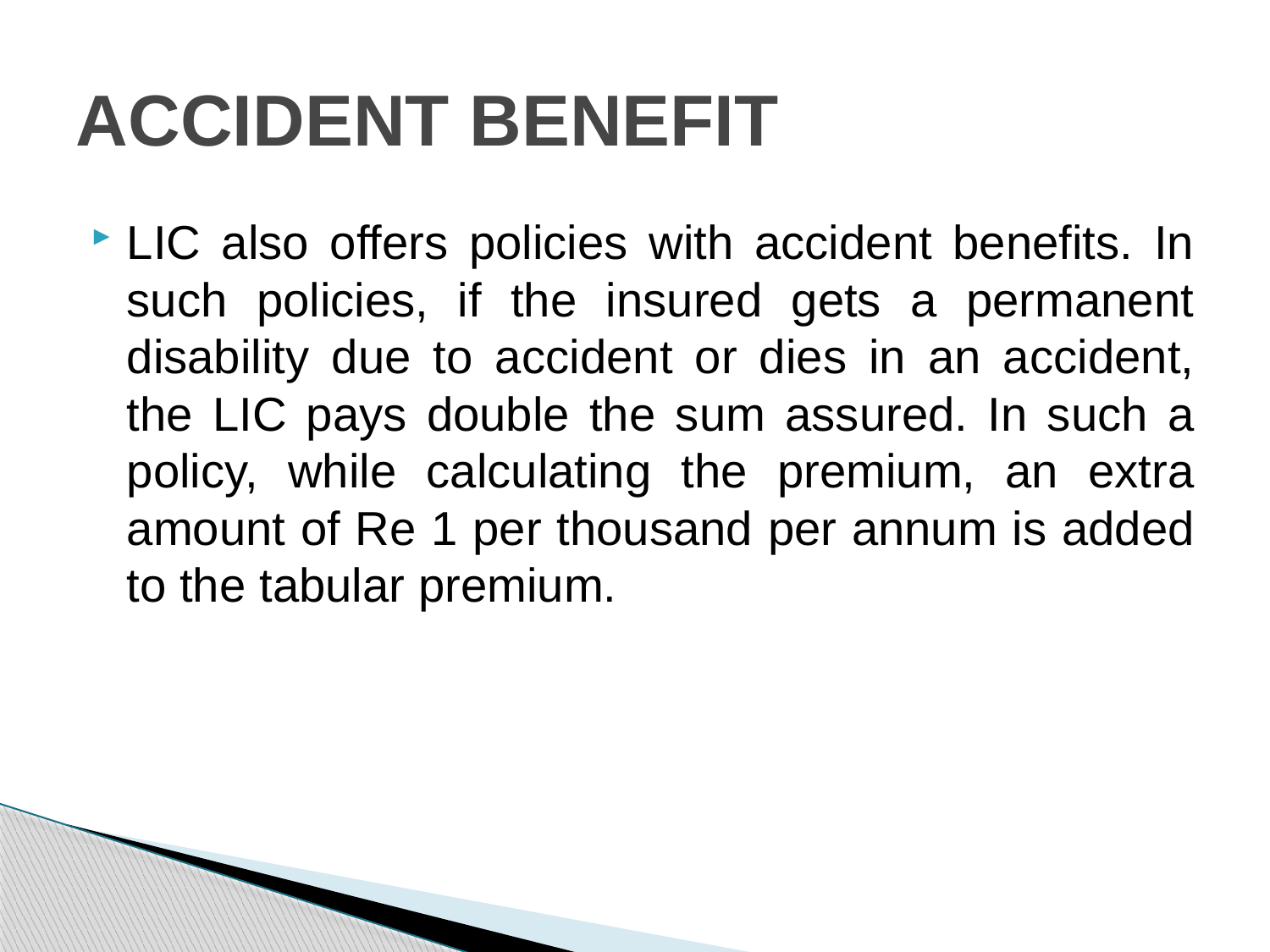

# ACCIDENT BENEFIT
LIC also offers policies with accident benefits. In such policies, if the insured gets a permanent disability due to accident or dies in an accident, the LIC pays double the sum assured. In such a policy, while calculating the premium, an extra amount of Re 1 per thousand per annum is added to the tabular premium.